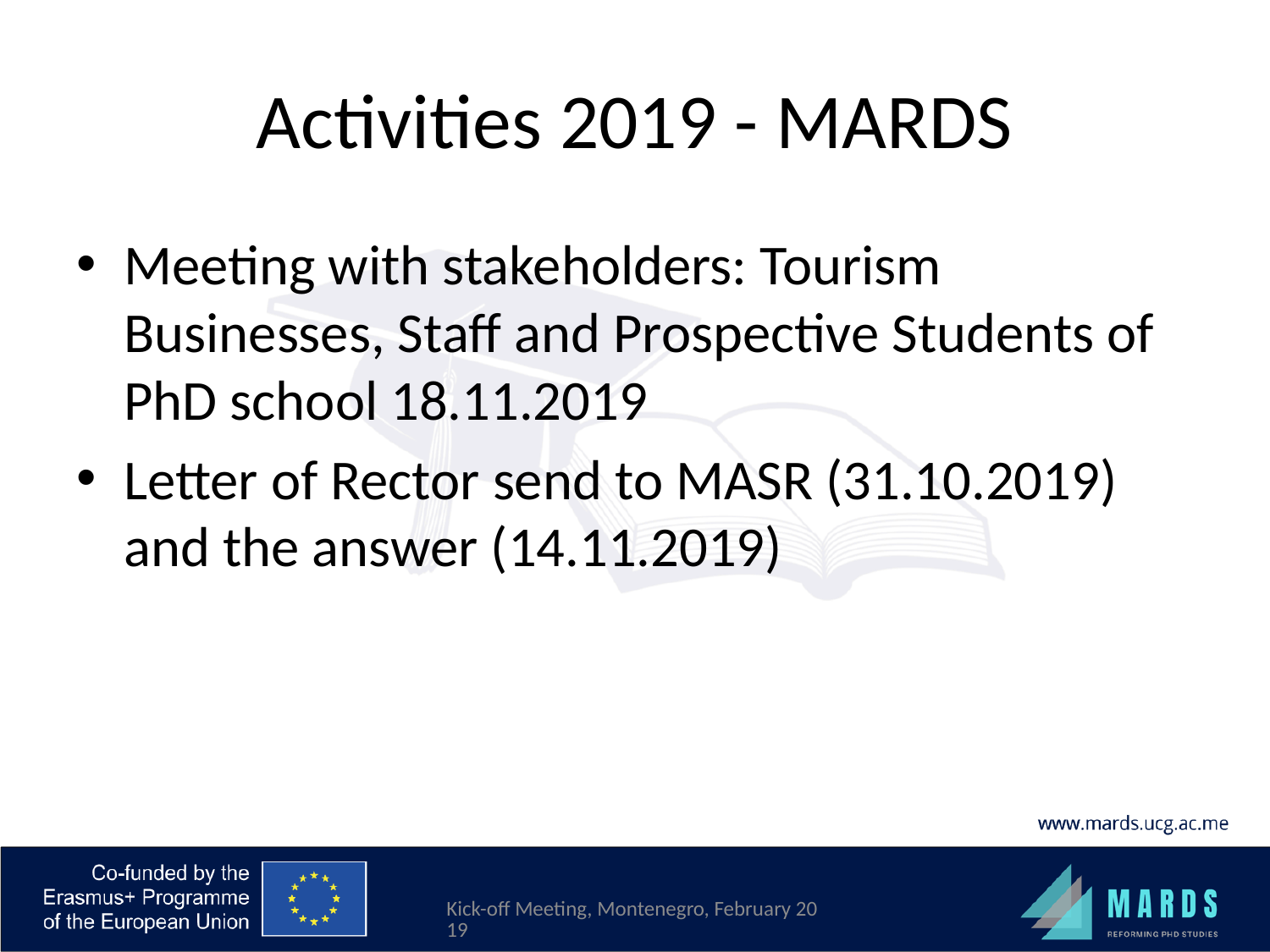

# Activities 2019 - MARDS
Meeting with stakeholders: Tourism Businesses, Staff and Prospective Students of PhD school 18.11.2019
Letter of Rector send to MASR (31.10.2019) and the answer (14.11.2019)
Kick-off Meeting, Montenegro, February 2019